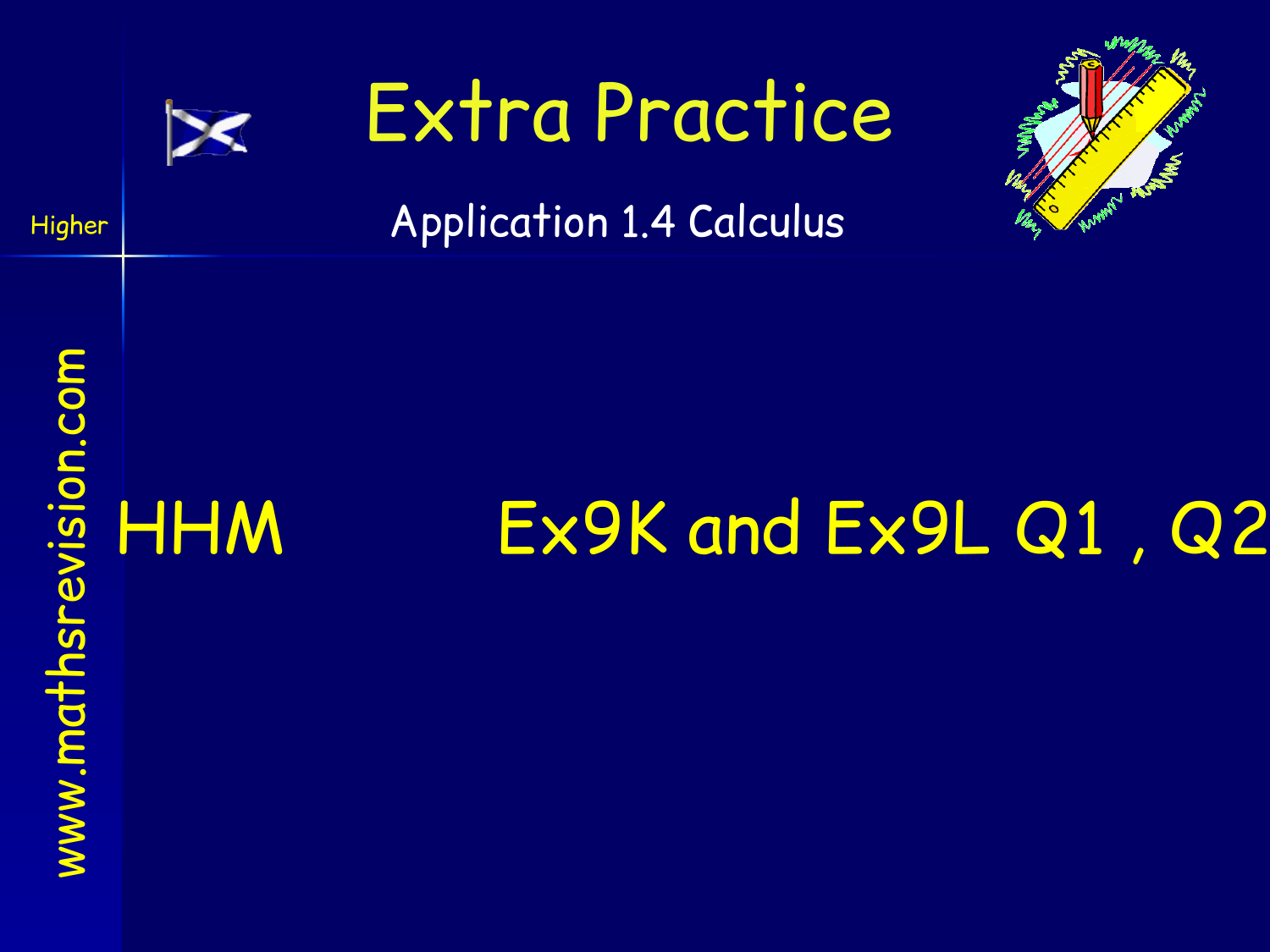

# Extra Practice
Application 1.4 Calculus
HHM 		Ex9K and Ex9L Q1 , Q2